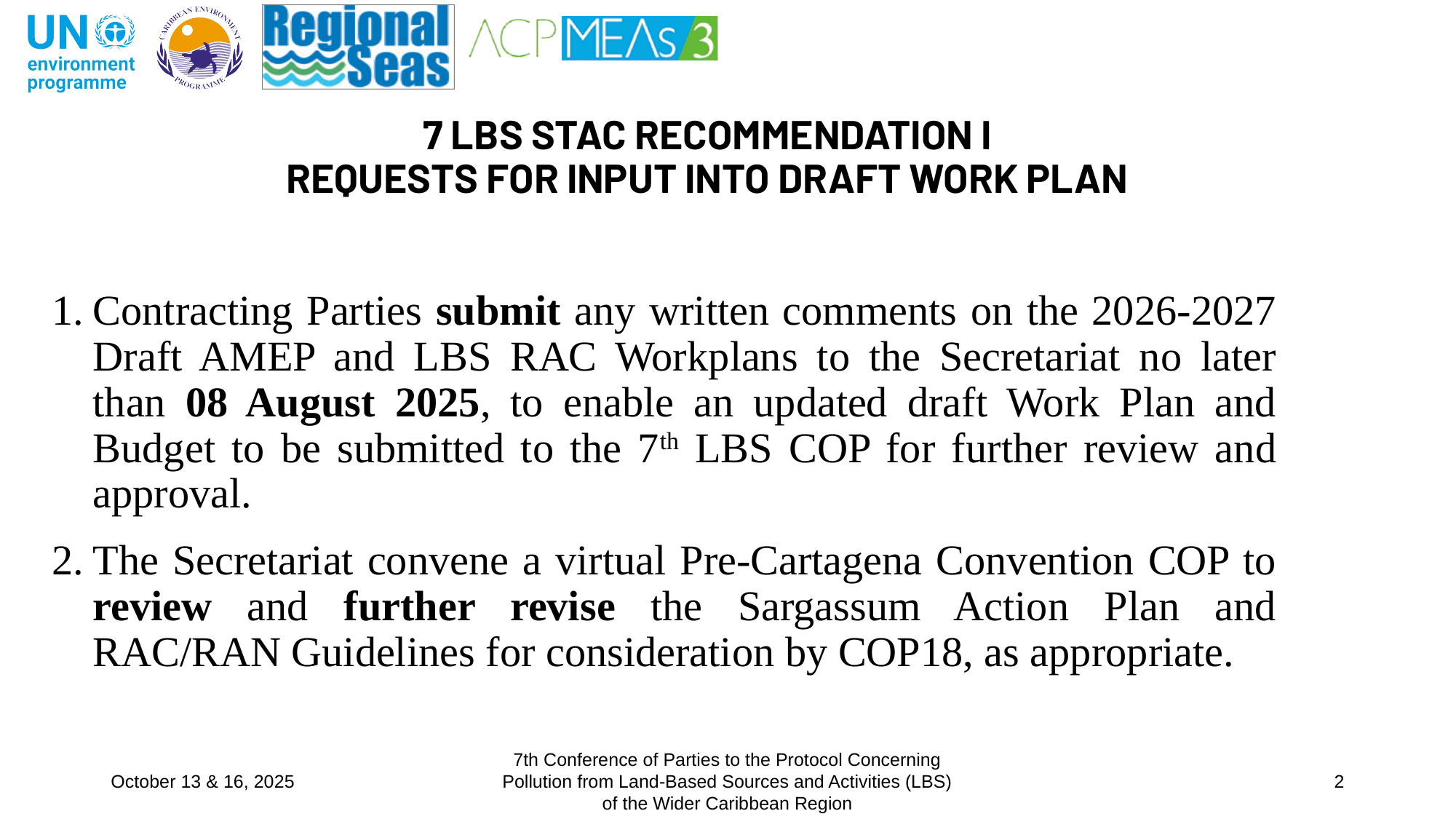

7 LBS STAC RECOMMENDATION I
REQUESTS FOR INPUT INTO DRAFT WORK PLAN
Contracting Parties submit any written comments on the 2026-2027 Draft AMEP and LBS RAC Workplans to the Secretariat no later than 08 August 2025, to enable an updated draft Work Plan and Budget to be submitted to the 7th LBS COP for further review and approval.
The Secretariat convene a virtual Pre-Cartagena Convention COP to review and further revise the Sargassum Action Plan and RAC/RAN Guidelines for consideration by COP18, as appropriate.

October 13 & 16, 2025
7th Conference of Parties to the Protocol Concerning Pollution from Land-Based Sources and Activities (LBS) of the Wider Caribbean Region
2